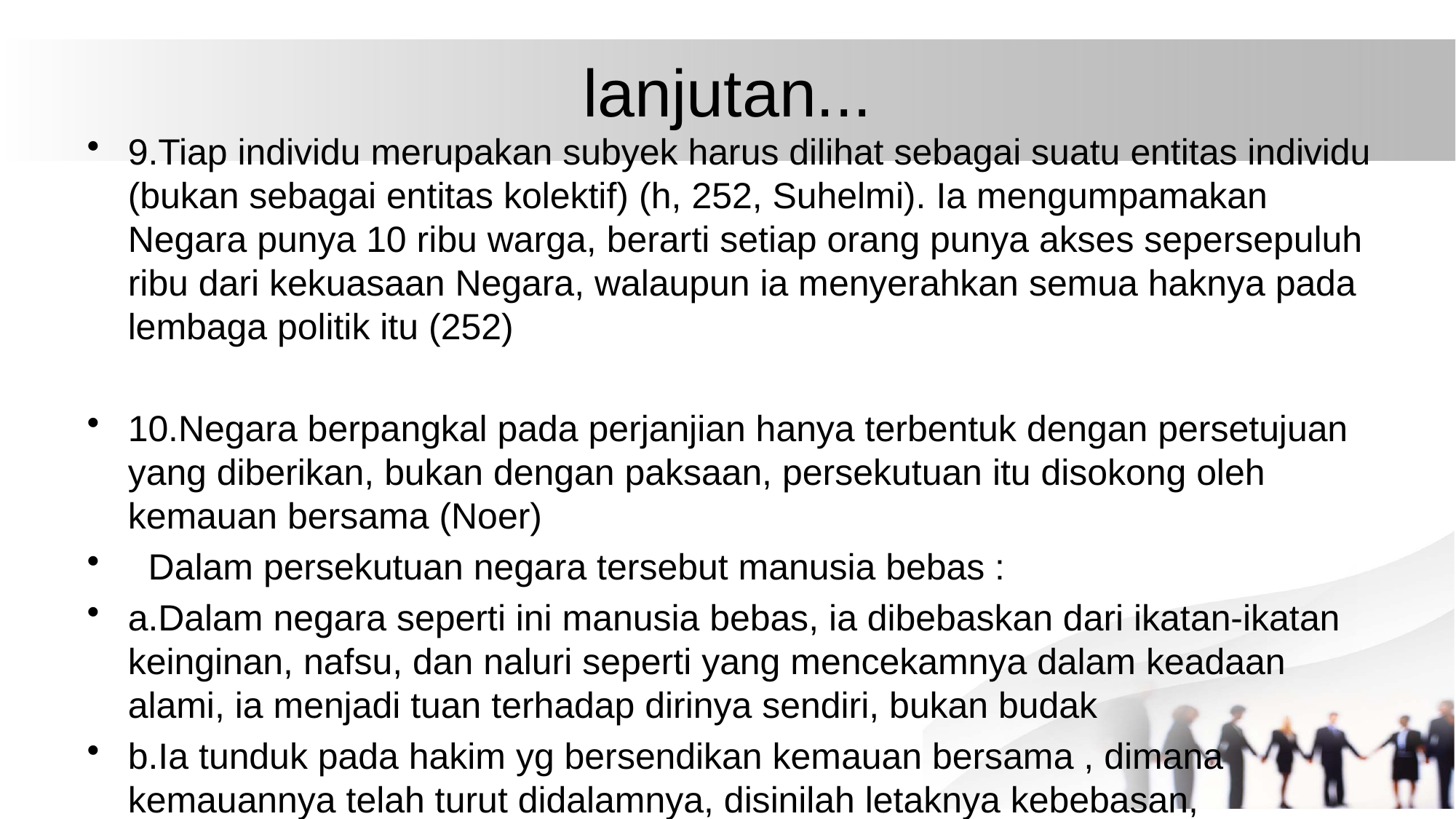

# lanjutan...
9.Tiap individu merupakan subyek harus dilihat sebagai suatu entitas individu (bukan sebagai entitas kolektif) (h, 252, Suhelmi). Ia mengumpamakan Negara punya 10 ribu warga, berarti setiap orang punya akses sepersepuluh ribu dari kekuasaan Negara, walaupun ia menyerahkan semua haknya pada lembaga politik itu (252)

10.Negara berpangkal pada perjanjian hanya terbentuk dengan persetujuan yang diberikan, bukan dengan paksaan, persekutuan itu disokong oleh kemauan bersama (Noer)
  Dalam persekutuan negara tersebut manusia bebas :
a.Dalam negara seperti ini manusia bebas, ia dibebaskan dari ikatan-ikatan keinginan, nafsu, dan naluri seperti yang mencekamnya dalam keadaan alami, ia menjadi tuan terhadap dirinya sendiri, bukan budak
b.Ia tunduk pada hakim yg bersendikan kemauan bersama , dimana kemauannya telah turut didalamnya, disinilah letaknya kebebasan,